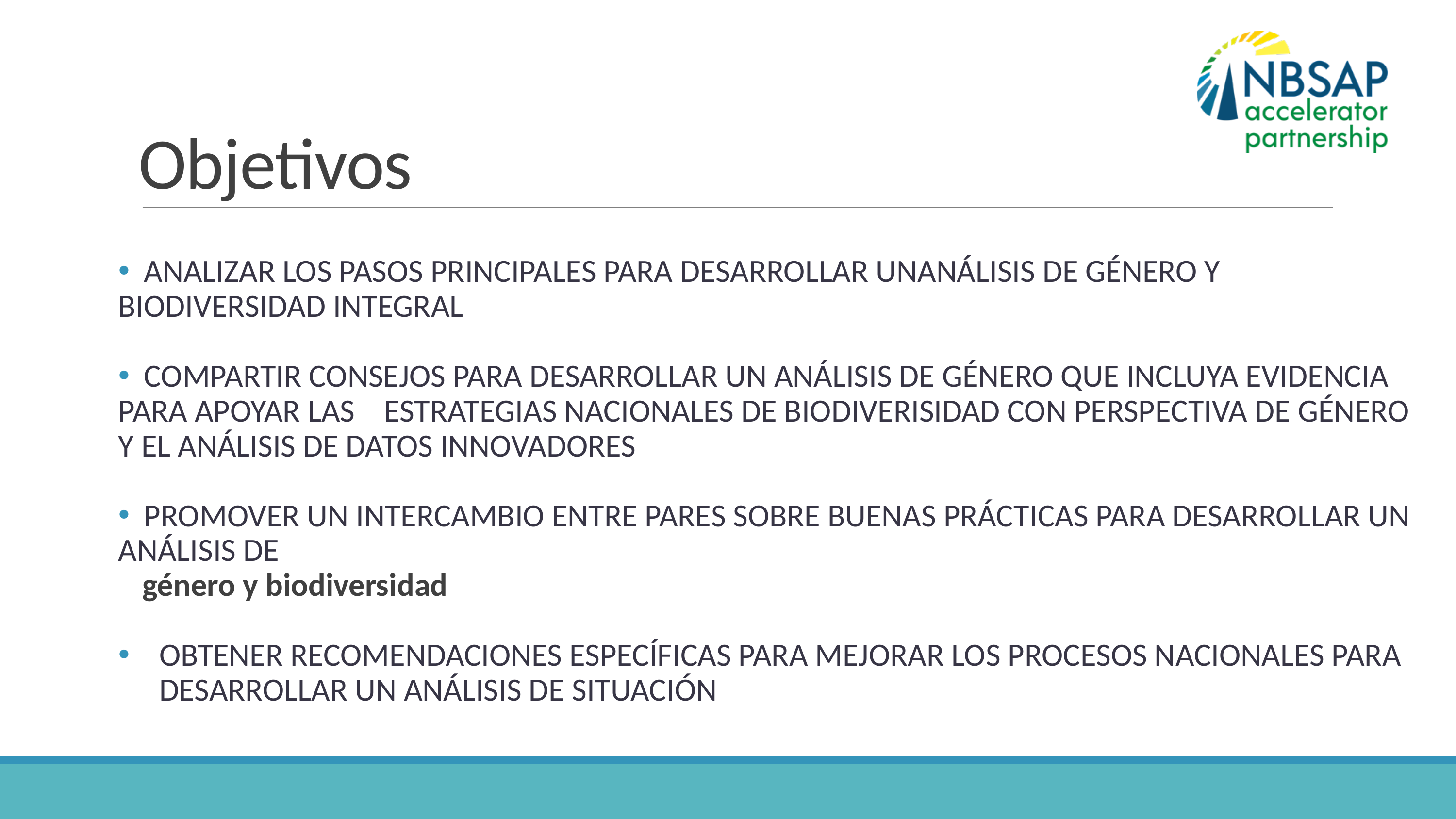

# Objetivos
  Analizar los pasos principales para desarrollar unanálisis de género y biodiversidad integral

  Compartir consejos para desarrollar un análisis de género que incluya evidencia para apoyar las    estrategias nacionales de biodiverisidad con perspectiva de género y el análisis de datos innovadores

  Promover un intercambio entre pares sobre buenas prácticas para desarrollar un análisis de
género y biodiversidad

Obtener recomendaciones específicas para mejorar los procesos nacionales para desarrollar un análisis de situación